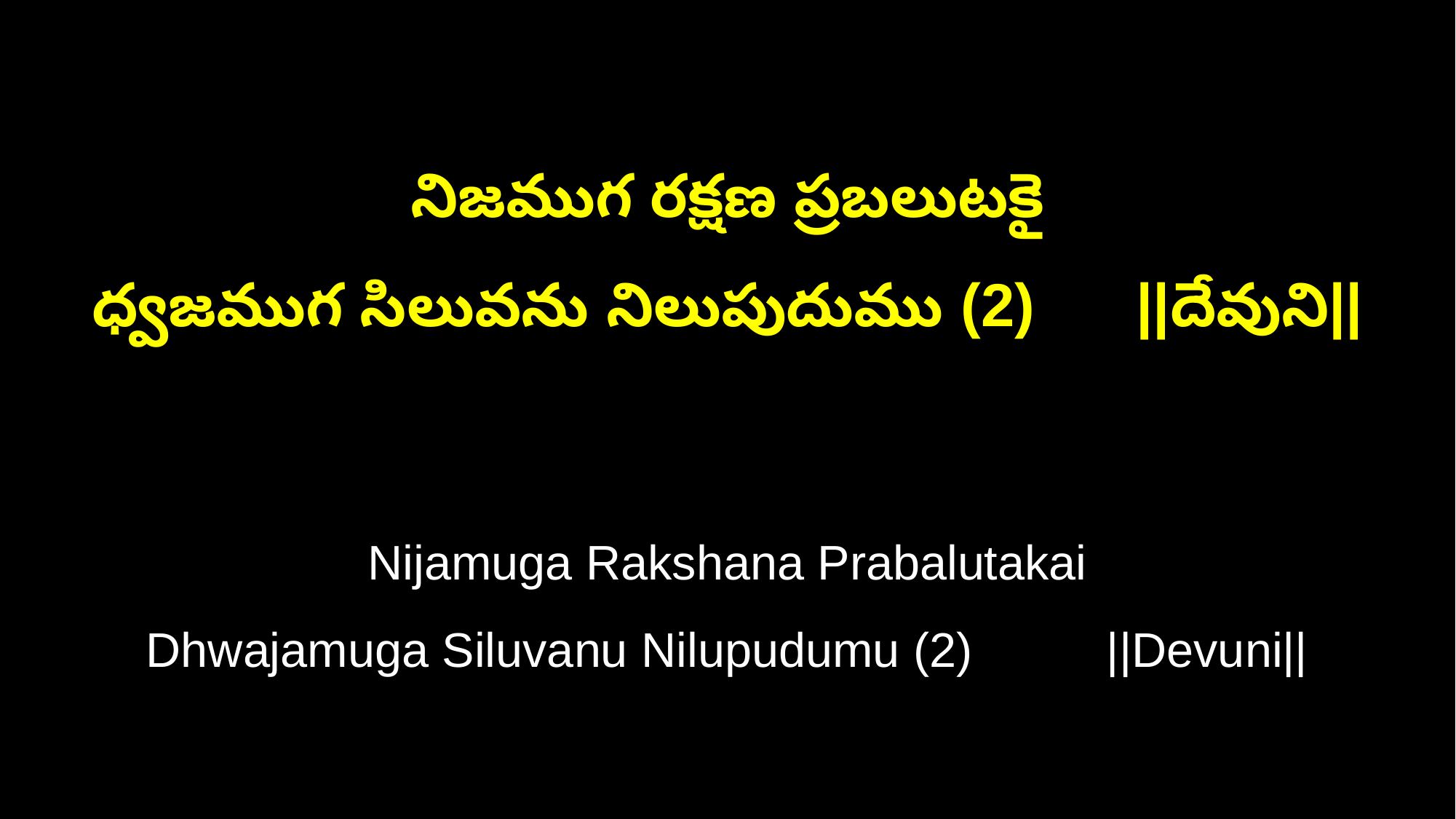

నిజముగ రక్షణ ప్రబలుటకై
ధ్వజముగ సిలువను నిలుపుదుము (2)      ||దేవుని||
Nijamuga Rakshana Prabalutakai
Dhwajamuga Siluvanu Nilupudumu (2)          ||Devuni||